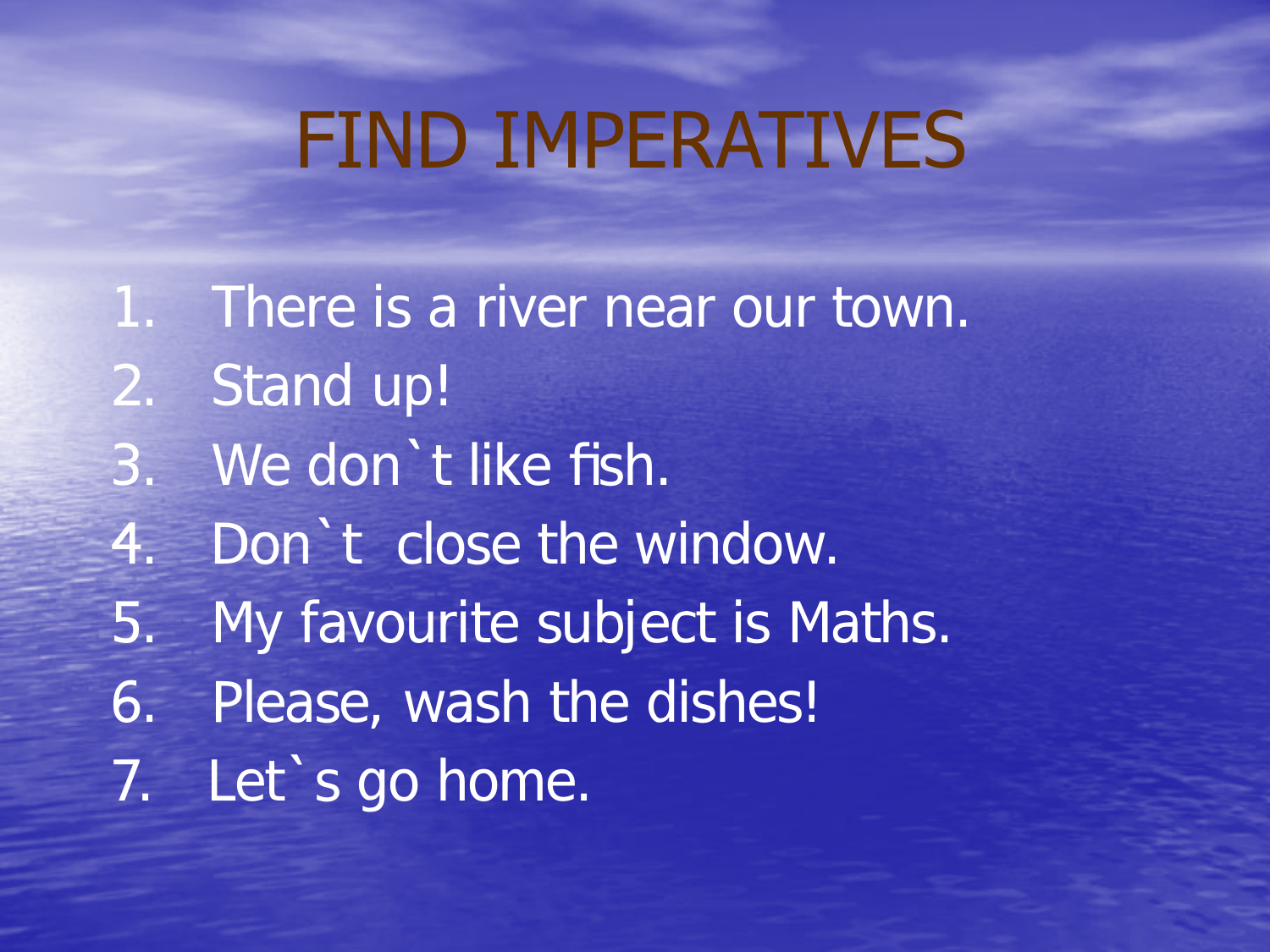

# FIND IMPERATIVES
  1.   There is a river near our town.
  2.   Stand up!
  3.   We don`t like fish.
  4.   Don`t  close the window.
  5.   My favourite subject is Maths.
  6.   Please, wash the dishes!
  7.   Let`s go home.